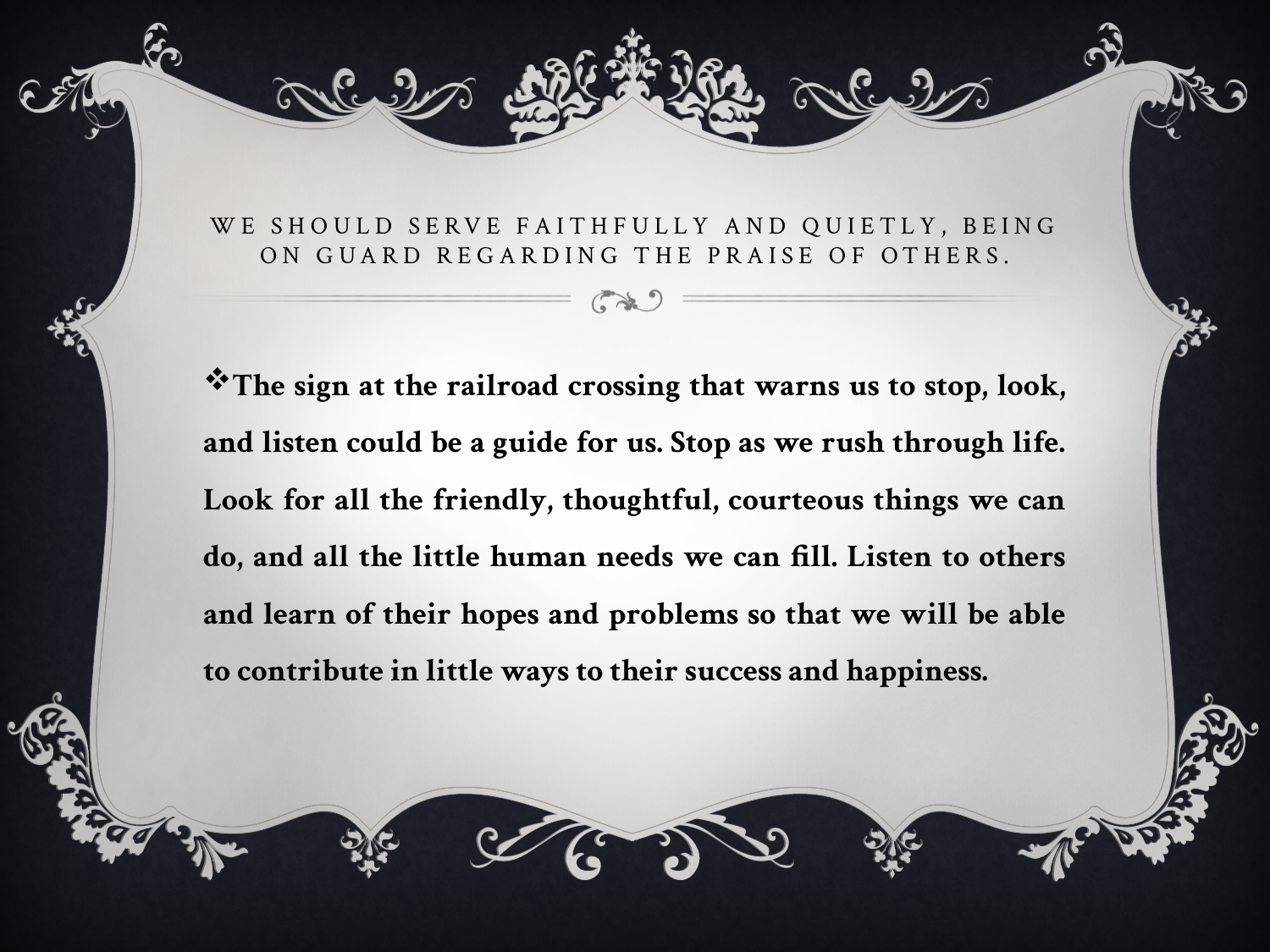

# We should serve faithfully and quietly, being on guard regarding the praise of others.
The sign at the railroad crossing that warns us to stop, look, and listen could be a guide for us. Stop as we rush through life. Look for all the friendly, thoughtful, courteous things we can do, and all the little human needs we can fill. Listen to others and learn of their hopes and problems so that we will be able to contribute in little ways to their success and happiness.